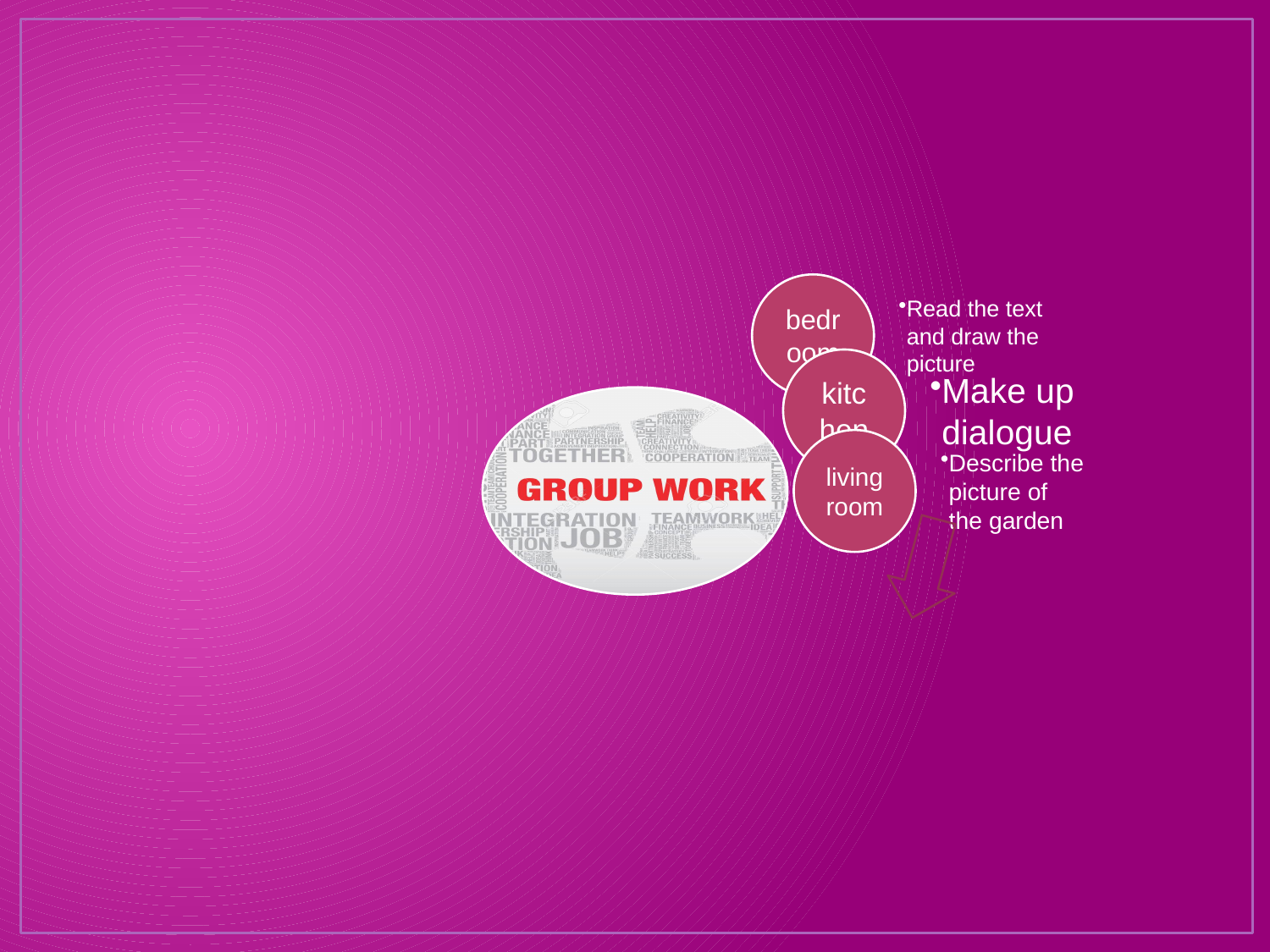

bedroom
Read the text and draw the picture
kitchen
Make up dialogue
living room
Describe the picture of the garden